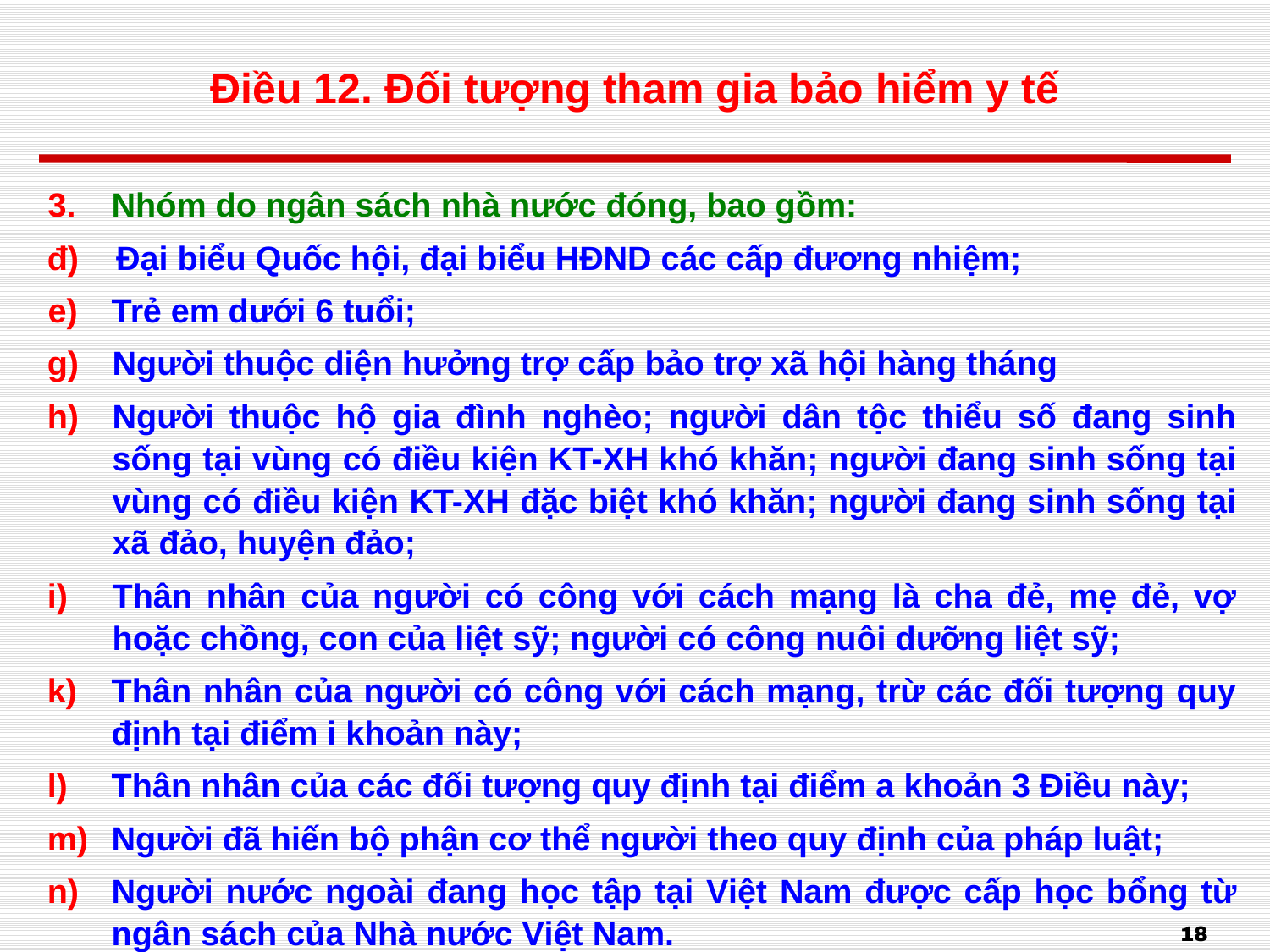

# Điều 12. Đối tượng tham gia bảo hiểm y tế
Nhóm do ngân sách nhà nước đóng, bao gồm:
đ)    Đại biểu Quốc hội, đại biểu HĐND các cấp đương nhiệm;
Trẻ em dưới 6 tuổi;
Người thuộc diện hưởng trợ cấp bảo trợ xã hội hàng tháng
Người thuộc hộ gia đình nghèo; người dân tộc thiểu số đang sinh sống tại vùng có điều kiện KT-XH khó khăn; người đang sinh sống tại vùng có điều kiện KT-XH đặc biệt khó khăn; người đang sinh sống tại xã đảo, huyện đảo;
Thân nhân của người có công với cách mạng là cha đẻ, mẹ đẻ, vợ hoặc chồng, con của liệt sỹ; người có công nuôi dưỡng liệt sỹ;
Thân nhân của người có công với cách mạng, trừ các đối tượng quy định tại điểm i khoản này;
Thân nhân của các đối tượng quy định tại điểm a khoản 3 Điều này;
Người đã hiến bộ phận cơ thể người theo quy định của pháp luật;
Người nước ngoài đang học tập tại Việt Nam được cấp học bổng từ ngân sách của Nhà nước Việt Nam.